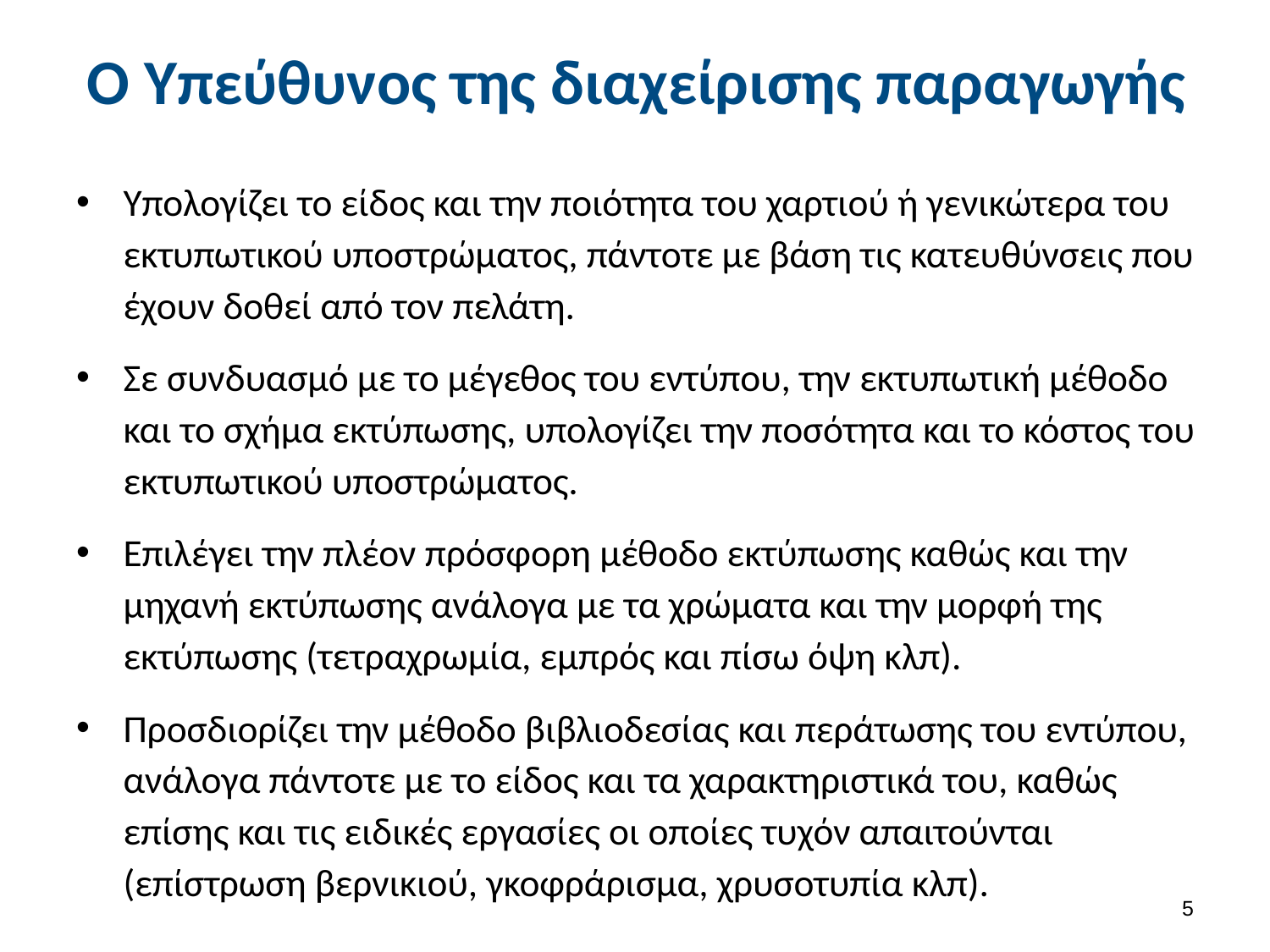

# Ο Υπεύθυνος της διαχείρισης παραγωγής
Υπολογίζει το είδος και την ποιότητα του χαρτιού ή γενικώτερα του εκτυπωτικού υποστρώματος, πάντοτε με βάση τις κατευθύνσεις που έχουν δοθεί από τον πελάτη.
Σε συνδυασμό με το μέγεθος του εντύπου, την εκτυπωτική μέθοδο και το σχήμα εκτύπωσης, υπολογίζει την ποσότητα και το κόστος του εκτυπωτικού υποστρώματος.
Επιλέγει την πλέον πρόσφορη μέθοδο εκτύπωσης καθώς και την μηχανή εκτύπωσης ανάλογα με τα χρώματα και την μορφή της εκτύπωσης (τετραχρωμία, εμπρός και πίσω όψη κλπ).
Προσδιορίζει την μέθοδο βιβλιοδεσίας και περάτωσης του εντύπου, ανάλογα πάντοτε με το είδος και τα χαρακτηριστικά του, καθώς επίσης και τις ειδικές εργασίες οι οποίες τυχόν απαιτούνται (επίστρωση βερνικιού, γκοφράρισμα, χρυσοτυπία κλπ).

5